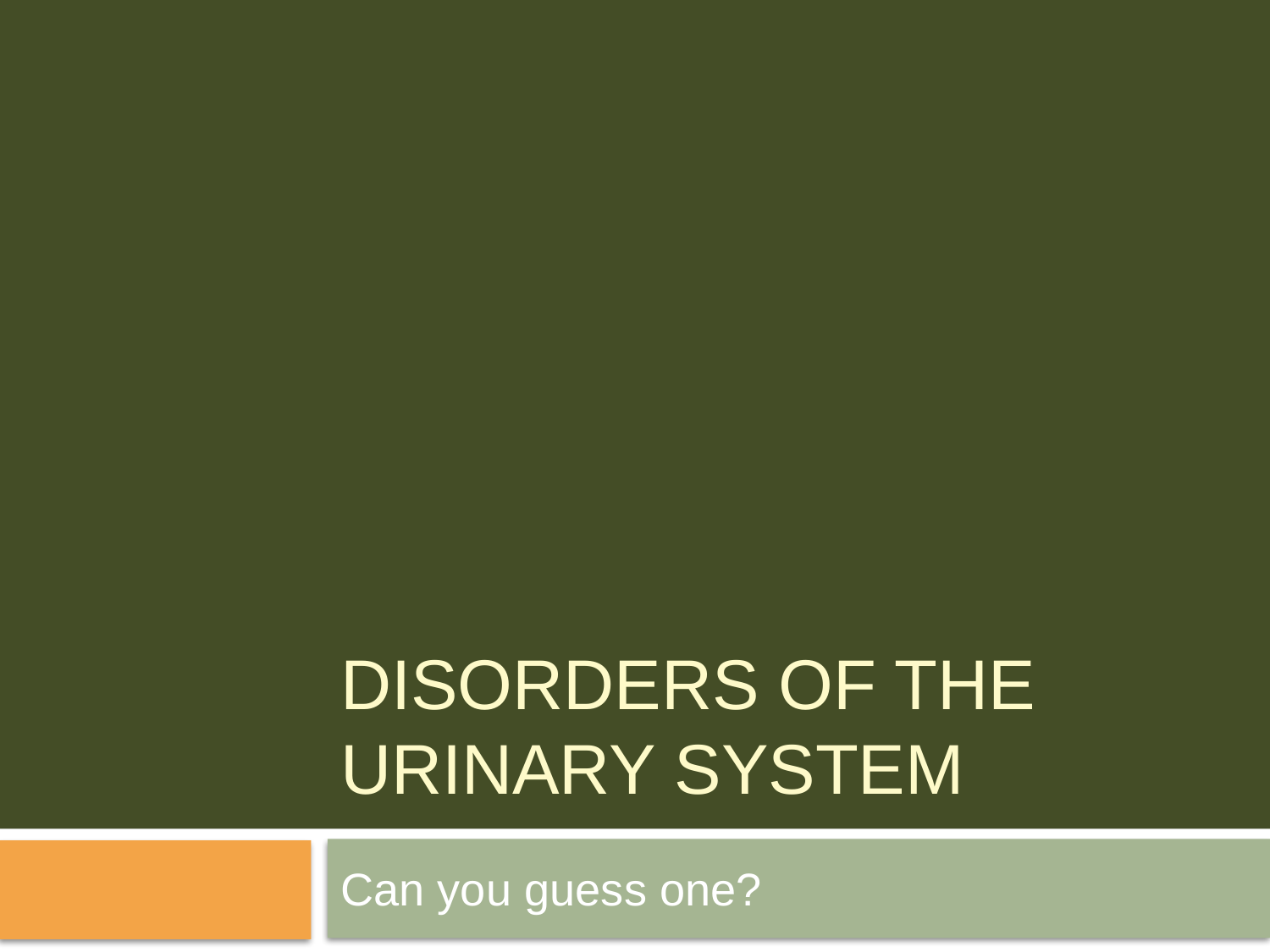

# Disorders of the Urinary System
Can you guess one?